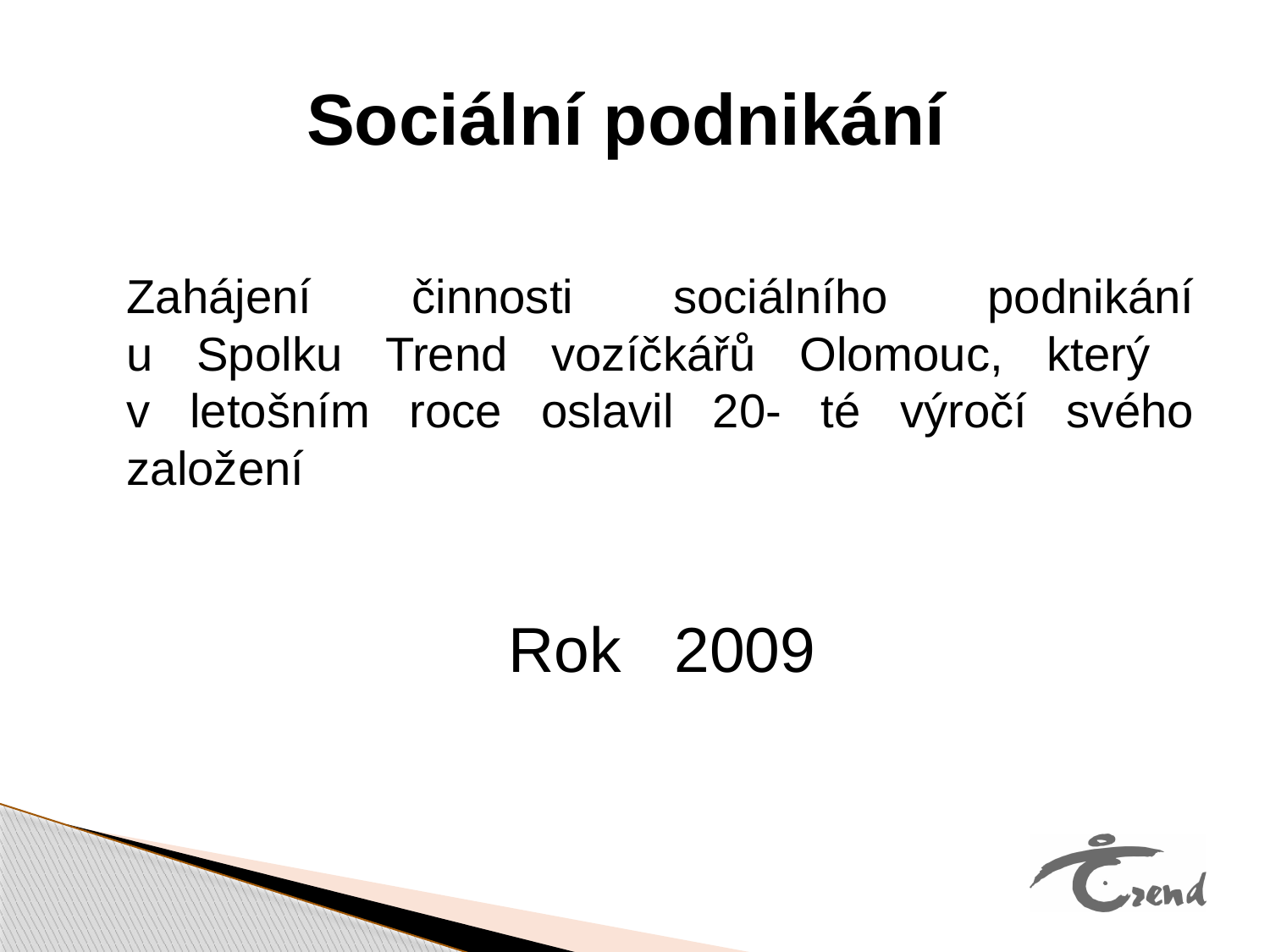

# Sociální podnikání

	Zahájení činnosti sociálního podnikání
u Spolku Trend vozíčkářů Olomouc, který
v letošním roce oslavil 20- té výročí svého založení

Rok   2009